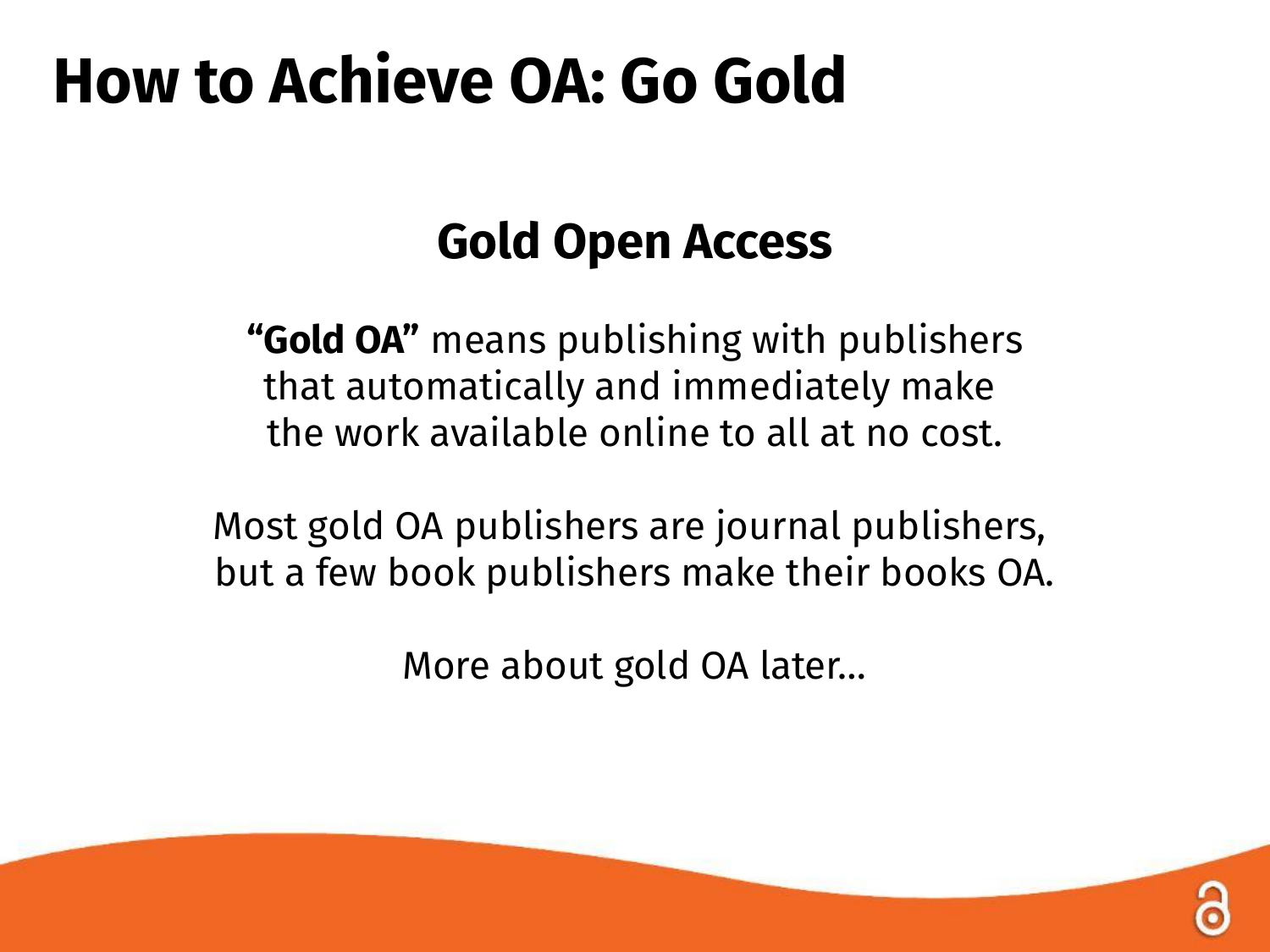

How to Achieve OA: Go Gold

Gold Open Access

“Gold OA” means publishing with publishers
that automatically and immediately make
the work available online to all at no cost.

Most gold OA publishers are journal publishers,
but a few book publishers make their books OA.

More about gold OA later…